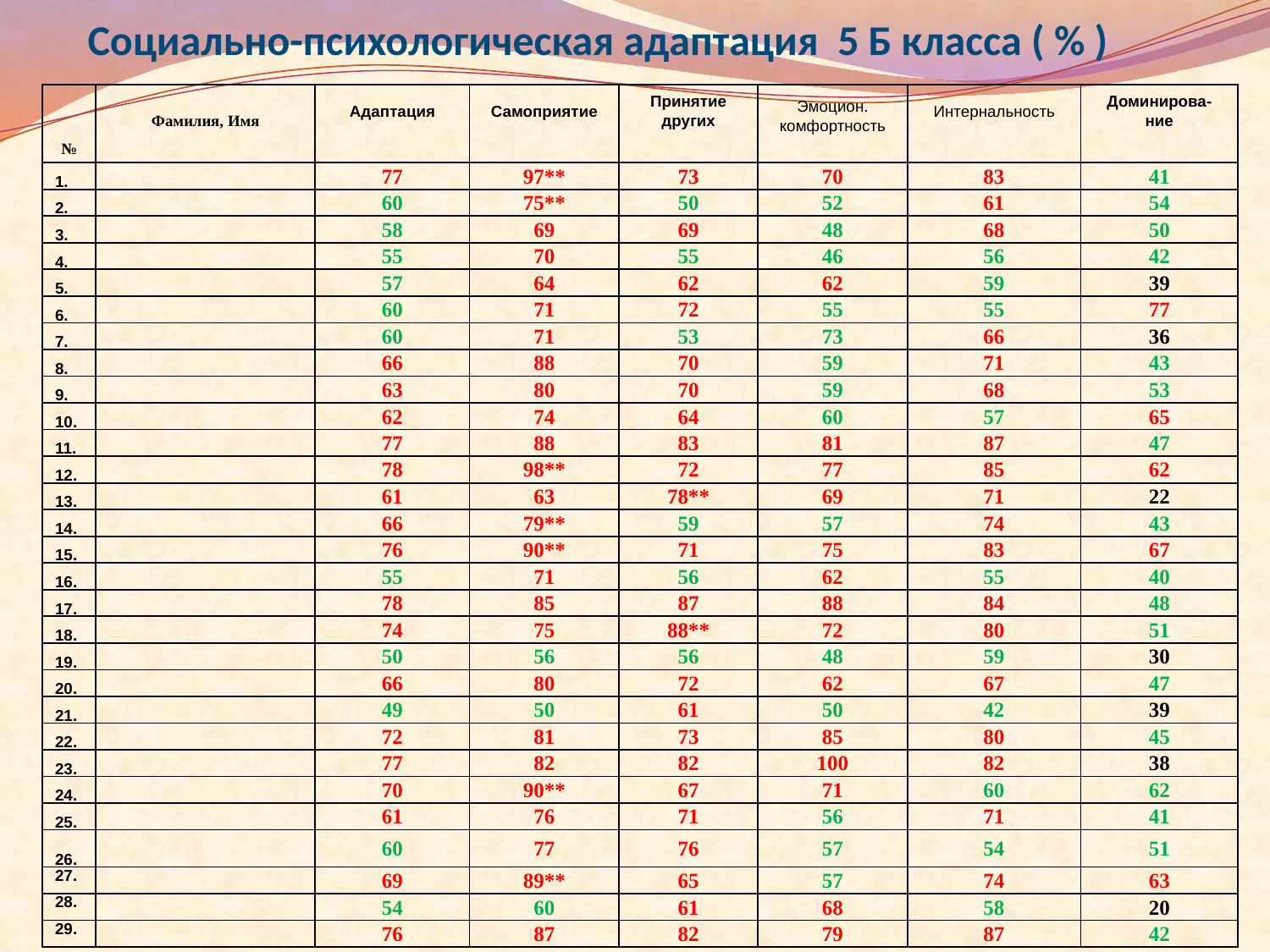

Социально-психологическая адаптация  5 Б класса ( % )
| № | Фамилия, Имя | Адаптация | Самоприятие | Принятие других | Эмоцион. комфортность | Интернальность | Доминирова- ние |
| --- | --- | --- | --- | --- | --- | --- | --- |
| 1. |  | 77 | 97\*\* | 73 | 70 | 83 | 41 |
| 2. |  | 60 | 75\*\* | 50 | 52 | 61 | 54 |
| 3. |  | 58 | 69 | 69 | 48 | 68 | 50 |
| 4. |  | 55 | 70 | 55 | 46 | 56 | 42 |
| 5. |  | 57 | 64 | 62 | 62 | 59 | 39 |
| 6. |  | 60 | 71 | 72 | 55 | 55 | 77 |
| 7. |  | 60 | 71 | 53 | 73 | 66 | 36 |
| 8. |  | 66 | 88 | 70 | 59 | 71 | 43 |
| 9. |  | 63 | 80 | 70 | 59 | 68 | 53 |
| 10. |  | 62 | 74 | 64 | 60 | 57 | 65 |
| 11. |  | 77 | 88 | 83 | 81 | 87 | 47 |
| 12. |  | 78 | 98\*\* | 72 | 77 | 85 | 62 |
| 13. |  | 61 | 63 | 78\*\* | 69 | 71 | 22 |
| 14. |  | 66 | 79\*\* | 59 | 57 | 74 | 43 |
| 15. |  | 76 | 90\*\* | 71 | 75 | 83 | 67 |
| 16. |  | 55 | 71 | 56 | 62 | 55 | 40 |
| 17. |  | 78 | 85 | 87 | 88 | 84 | 48 |
| 18. |  | 74 | 75 | 88\*\* | 72 | 80 | 51 |
| 19. |  | 50 | 56 | 56 | 48 | 59 | 30 |
| 20. |  | 66 | 80 | 72 | 62 | 67 | 47 |
| 21. |  | 49 | 50 | 61 | 50 | 42 | 39 |
| 22. |  | 72 | 81 | 73 | 85 | 80 | 45 |
| 23. |  | 77 | 82 | 82 | 100 | 82 | 38 |
| 24. |  | 70 | 90\*\* | 67 | 71 | 60 | 62 |
| 25. |  | 61 | 76 | 71 | 56 | 71 | 41 |
| 26. |  | 60 | 77 | 76 | 57 | 54 | 51 |
| 27. |  | 69 | 89\*\* | 65 | 57 | 74 | 63 |
| 28. |  | 54 | 60 | 61 | 68 | 58 | 20 |
| 29. |  | 76 | 87 | 82 | 79 | 87 | 42 |